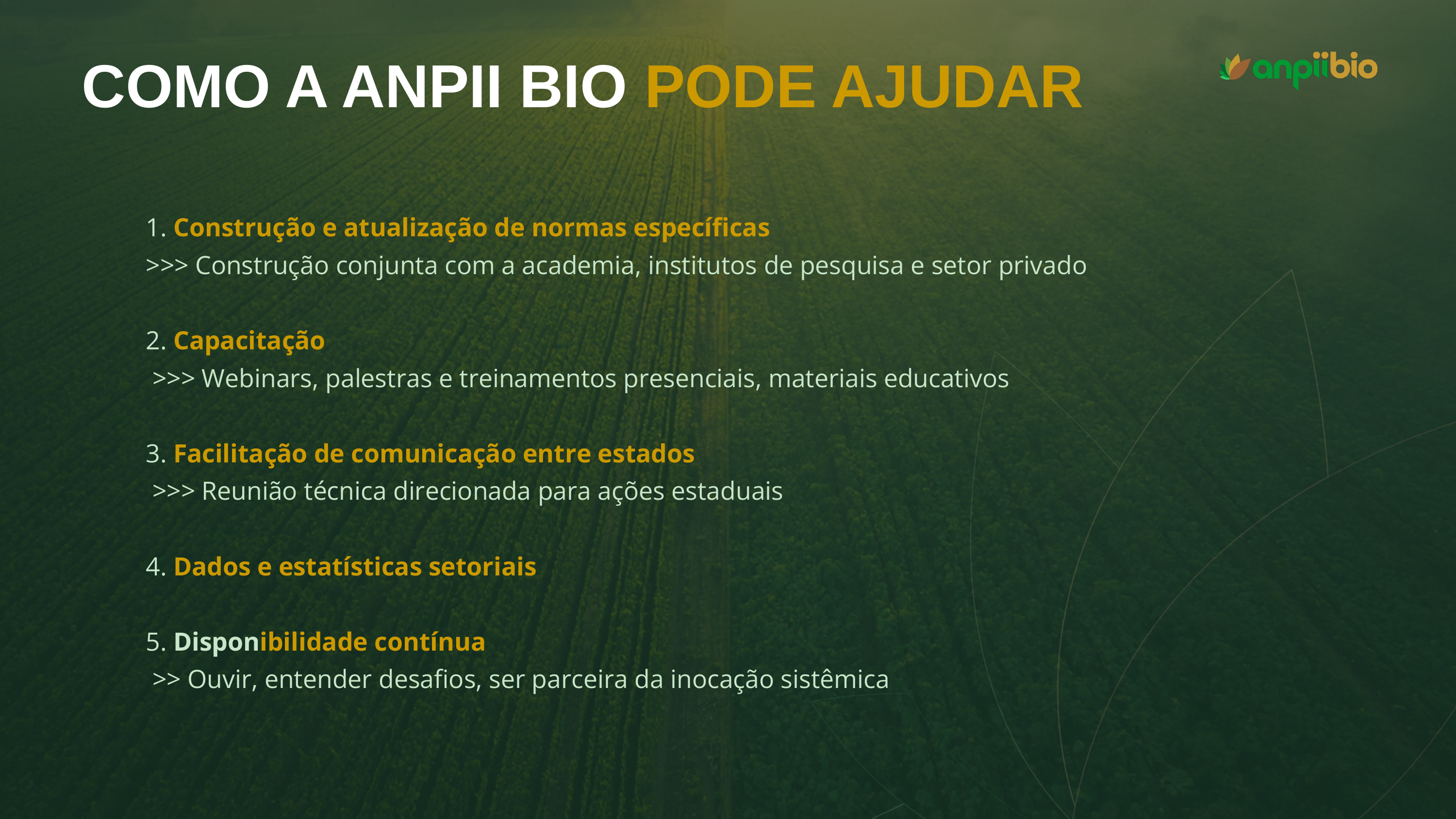

COMO A ANPII BIO PODE AJUDAR
1. Construção e atualização de normas específicas
>>> Construção conjunta com a academia, institutos de pesquisa e setor privado

2. Capacitação
 >>> Webinars, palestras e treinamentos presenciais, materiais educativos

3. Facilitação de comunicação entre estados
 >>> Reunião técnica direcionada para ações estaduais

4. Dados e estatísticas setoriais

5. Disponibilidade contínua
 >> Ouvir, entender desafios, ser parceira da inocação sistêmica